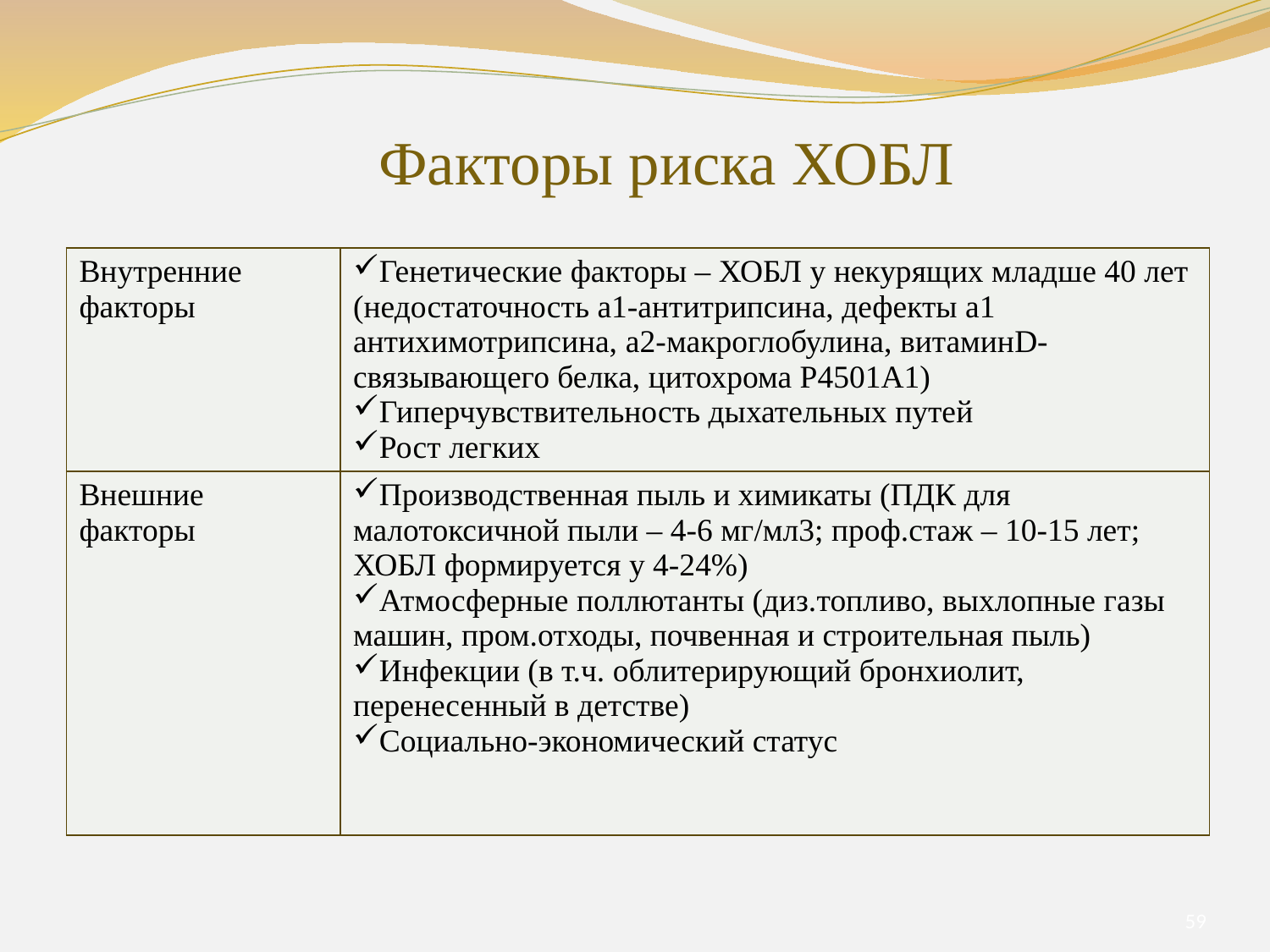

# Факторы риска ХОБЛ
| Внутренние факторы | Генетические факторы – ХОБЛ у некурящих младше 40 лет (недостаточность a1-антитрипсина, дефекты a1 антихимотрипсина, a2-макроглобулина, витаминD- связывающего белка, цитохрома Р4501А1) Гиперчувствительность дыхательных путей Рост легких |
| --- | --- |
| Внешние факторы | Производственная пыль и химикаты (ПДК для малотоксичной пыли – 4-6 мг/мл3; проф.стаж – 10-15 лет; ХОБЛ формируется у 4-24%) Атмосферные поллютанты (диз.топливо, выхлопные газы машин, пром.отходы, почвенная и строительная пыль) Инфекции (в т.ч. облитерирующий бронхиолит, перенесенный в детстве) Социально-экономический статус |
59